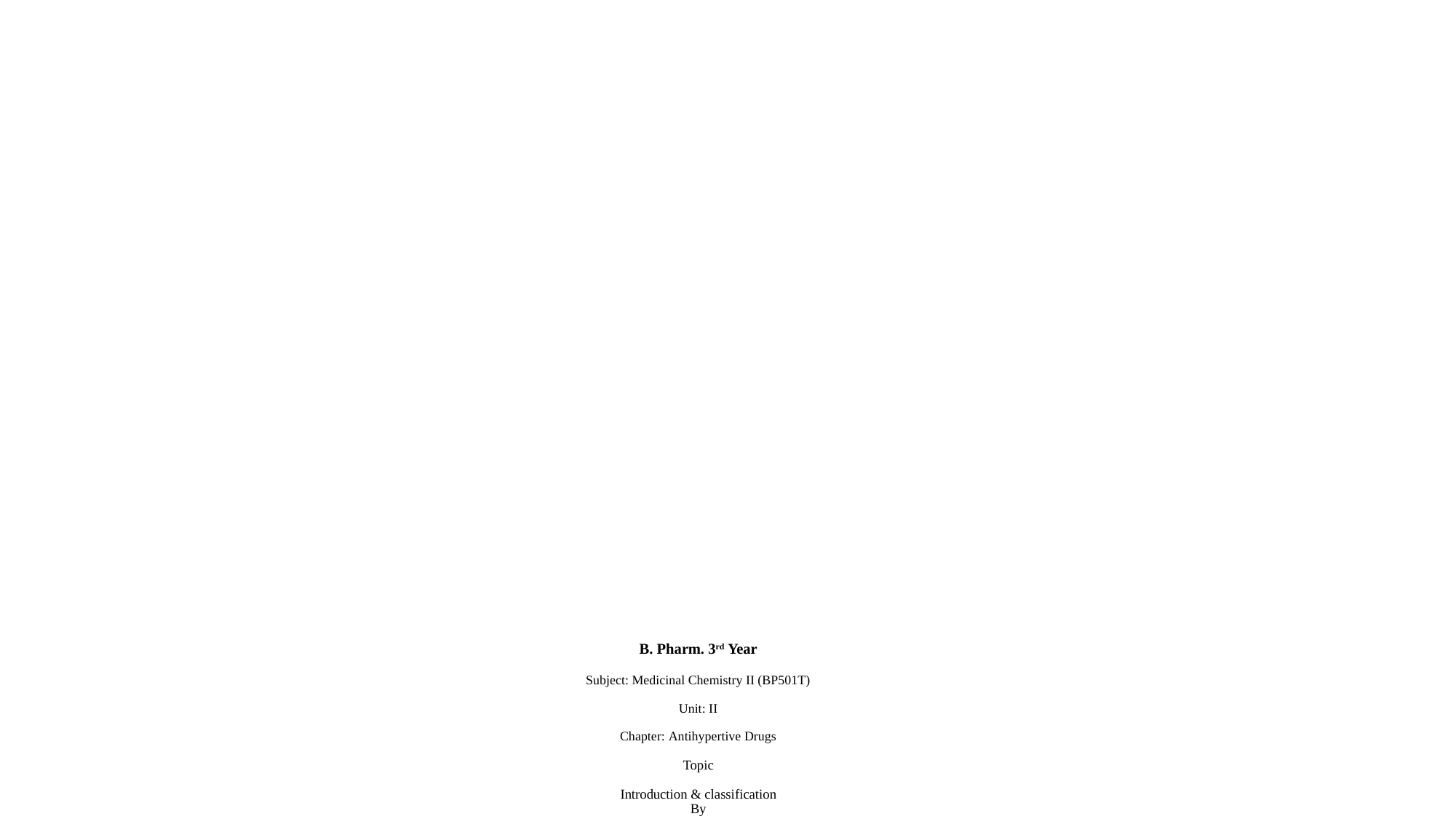

# B. Pharm. 3rd Year Subject: Medicinal Chemistry II (BP501T) Unit: II Chapter: Antihypertive Drugs Topic Introduction & classification By Dr. Zulphikar Ali Associate Professor Shobhit University, Gangoh